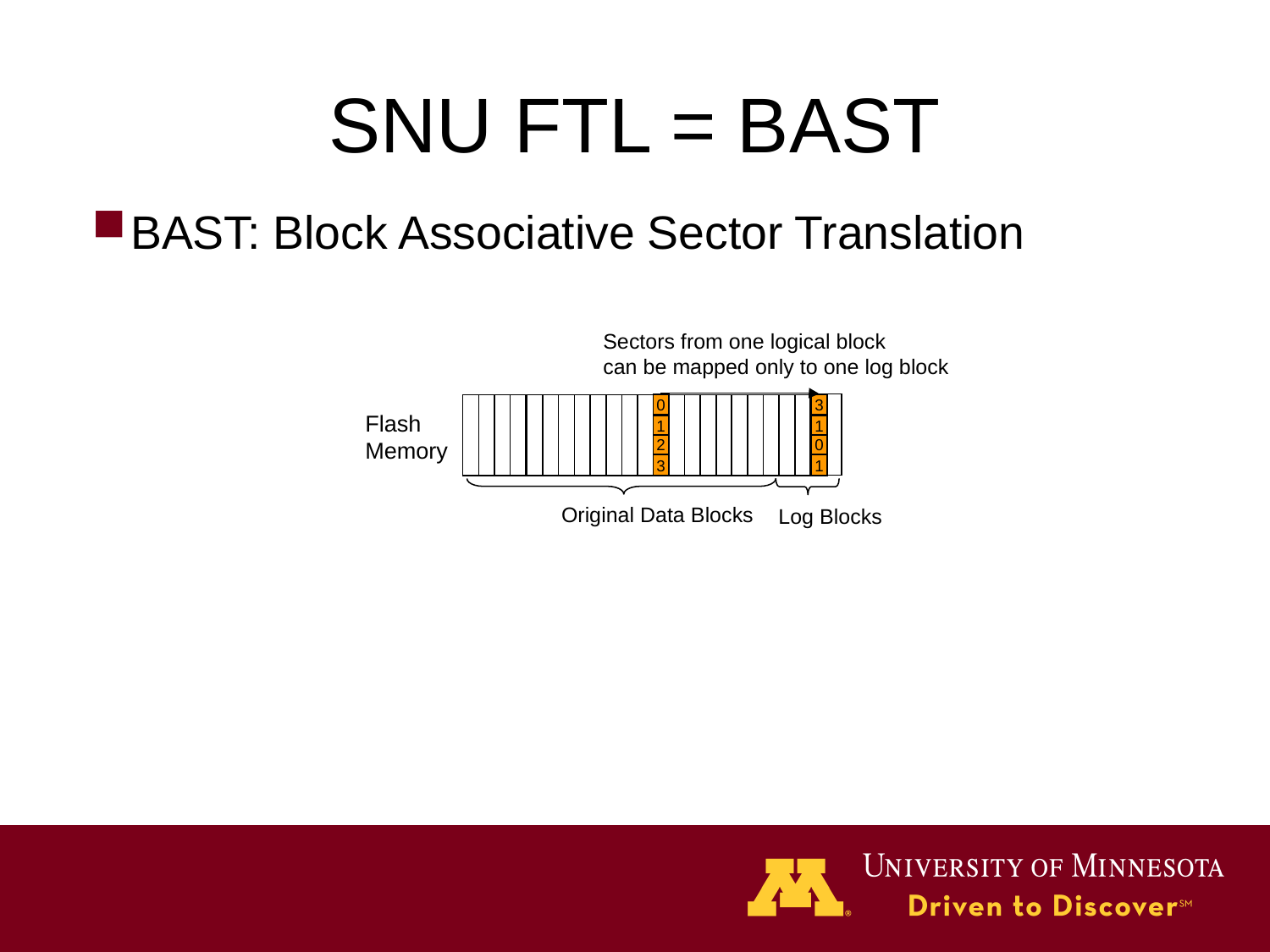

# SNU FTL = BAST
BAST: Block Associative Sector Translation
Sectors from one logical block
can be mapped only to one log block

0
3

Flash
Memory
1
1
2
0
3
1

Original Data Blocks
Log Blocks